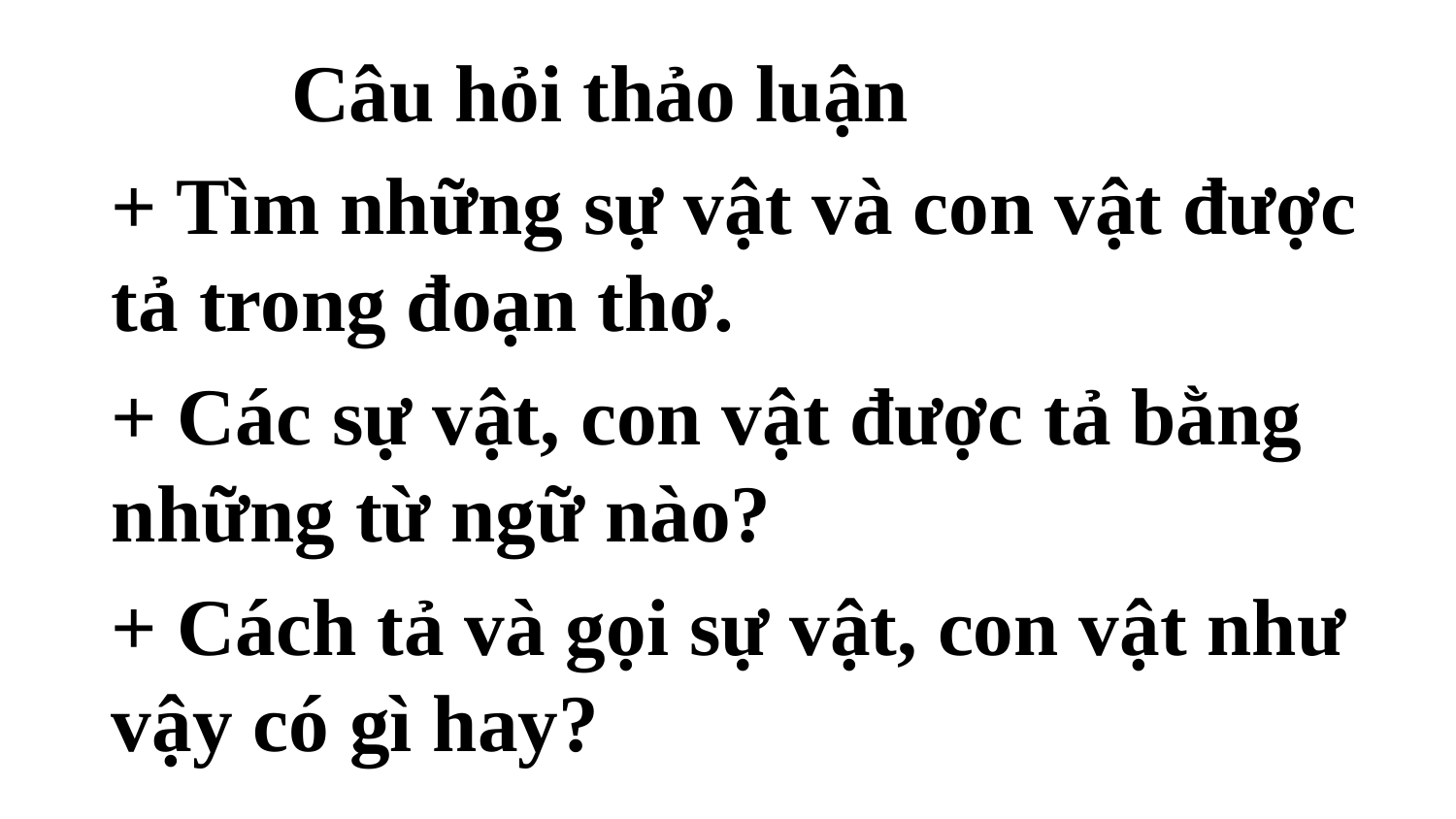

# Câu hỏi thảo luận
+ Tìm những sự vật và con vật được tả trong đoạn thơ.
+ Các sự vật, con vật được tả bằng những từ ngữ nào?
+ Cách tả và gọi sự vật, con vật như vậy có gì hay?